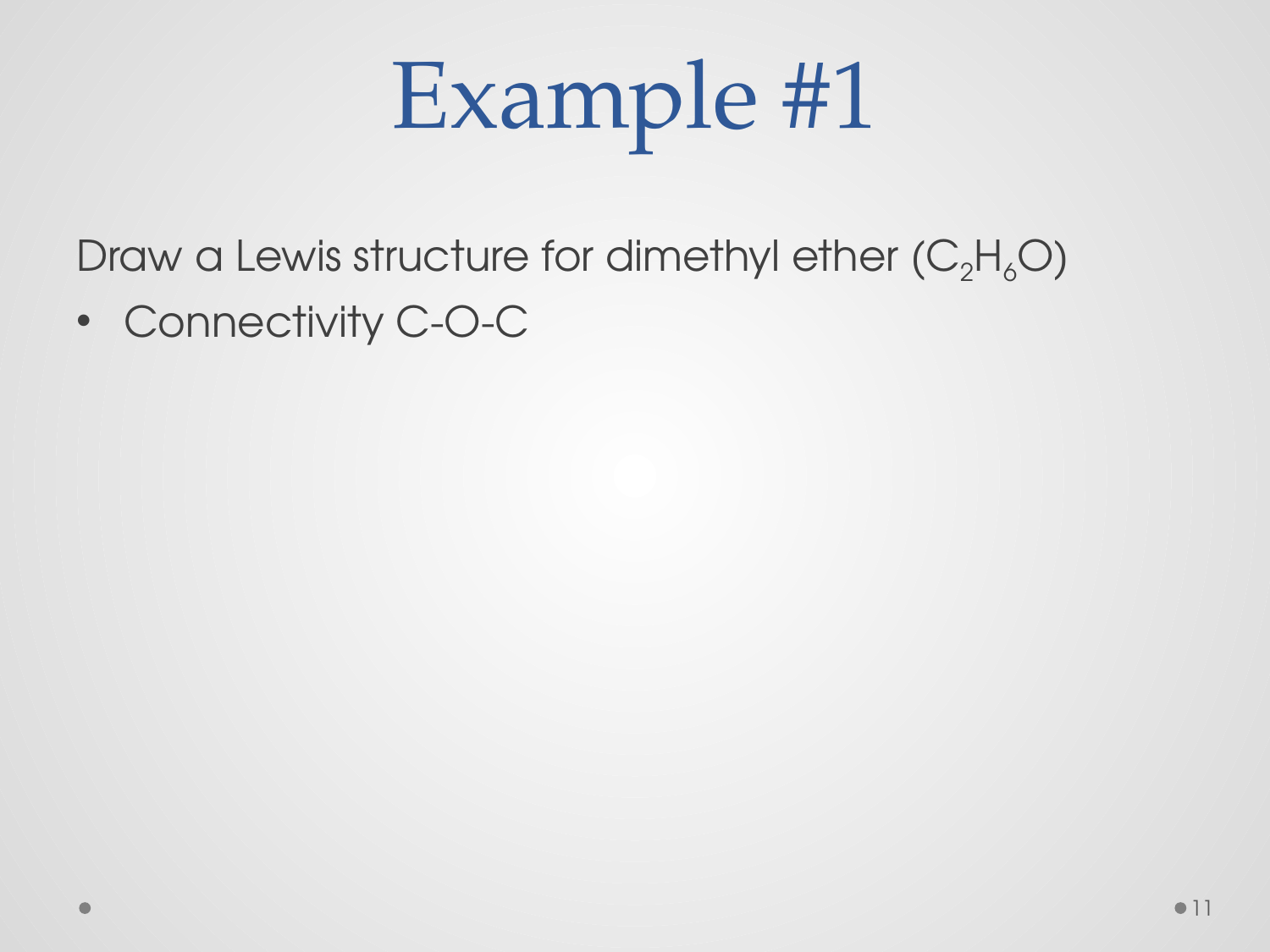

# Example #1
Draw a Lewis structure for dimethyl ether (C2H6O)
Connectivity C-O-C
11